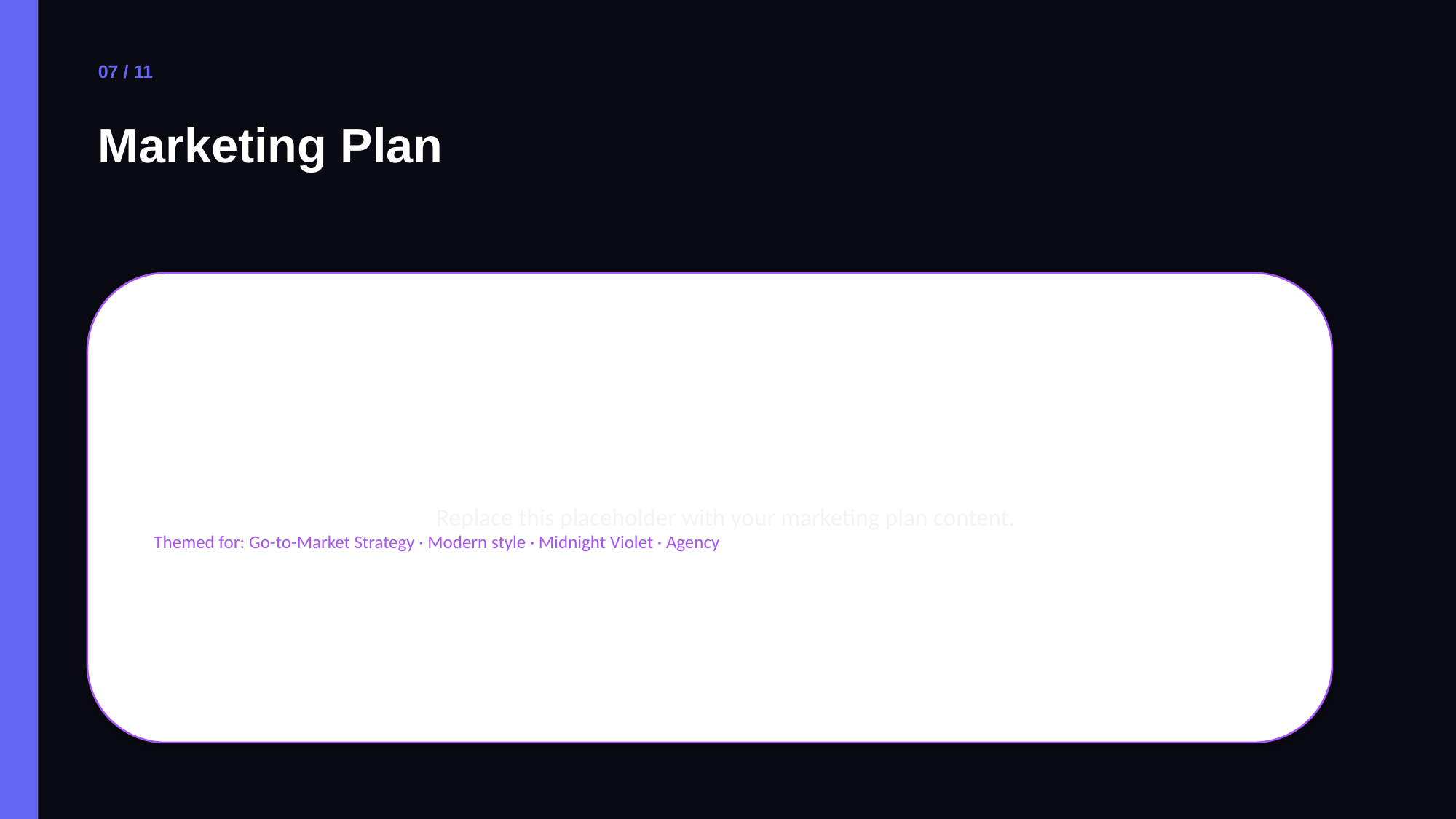

07 / 11
Marketing Plan
Replace this placeholder with your marketing plan content.
Themed for: Go-to-Market Strategy · Modern style · Midnight Violet · Agency